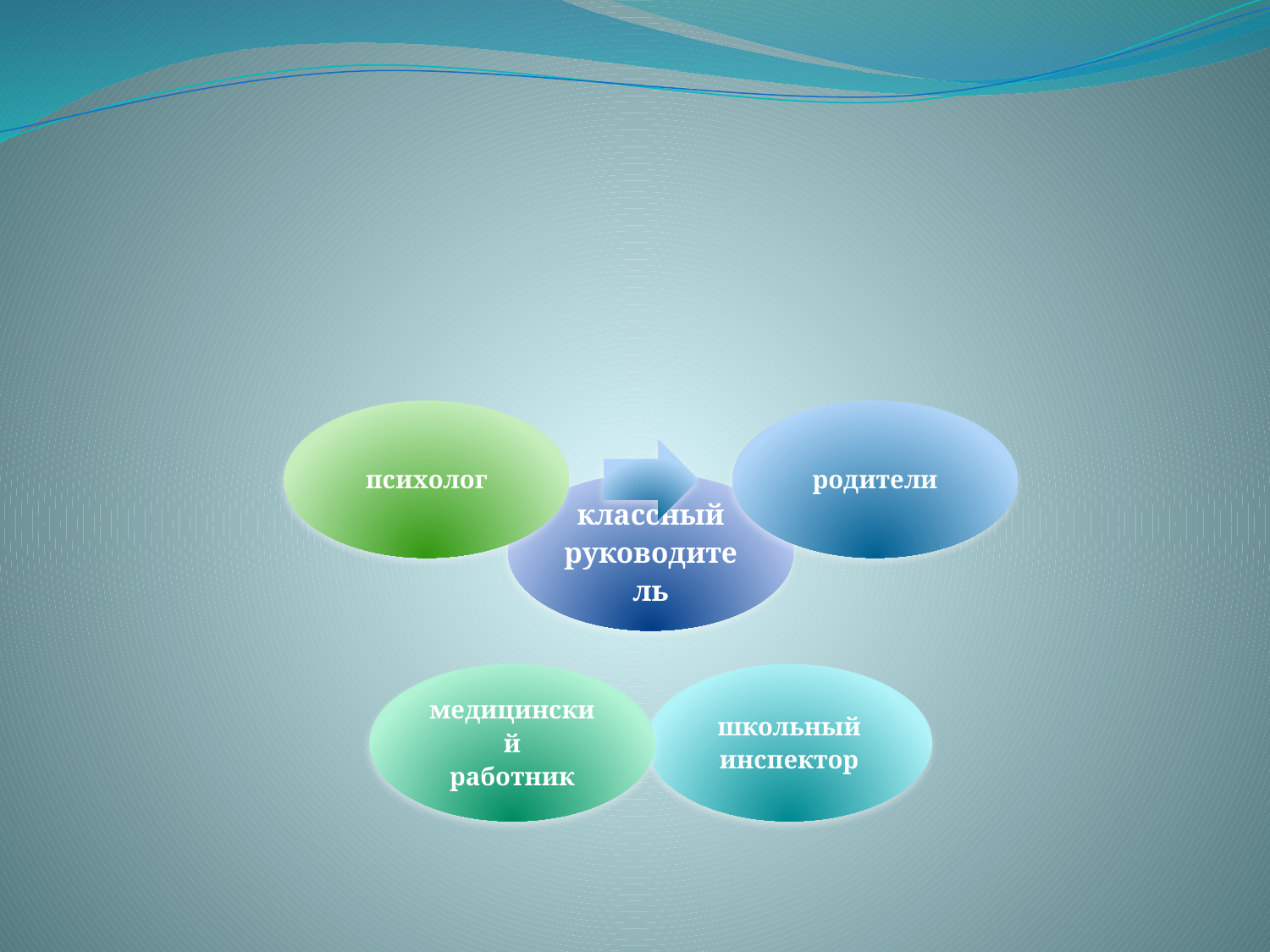

#
классный
руководитель
родители
школьный
инспектор
медицинский
работник
психолог